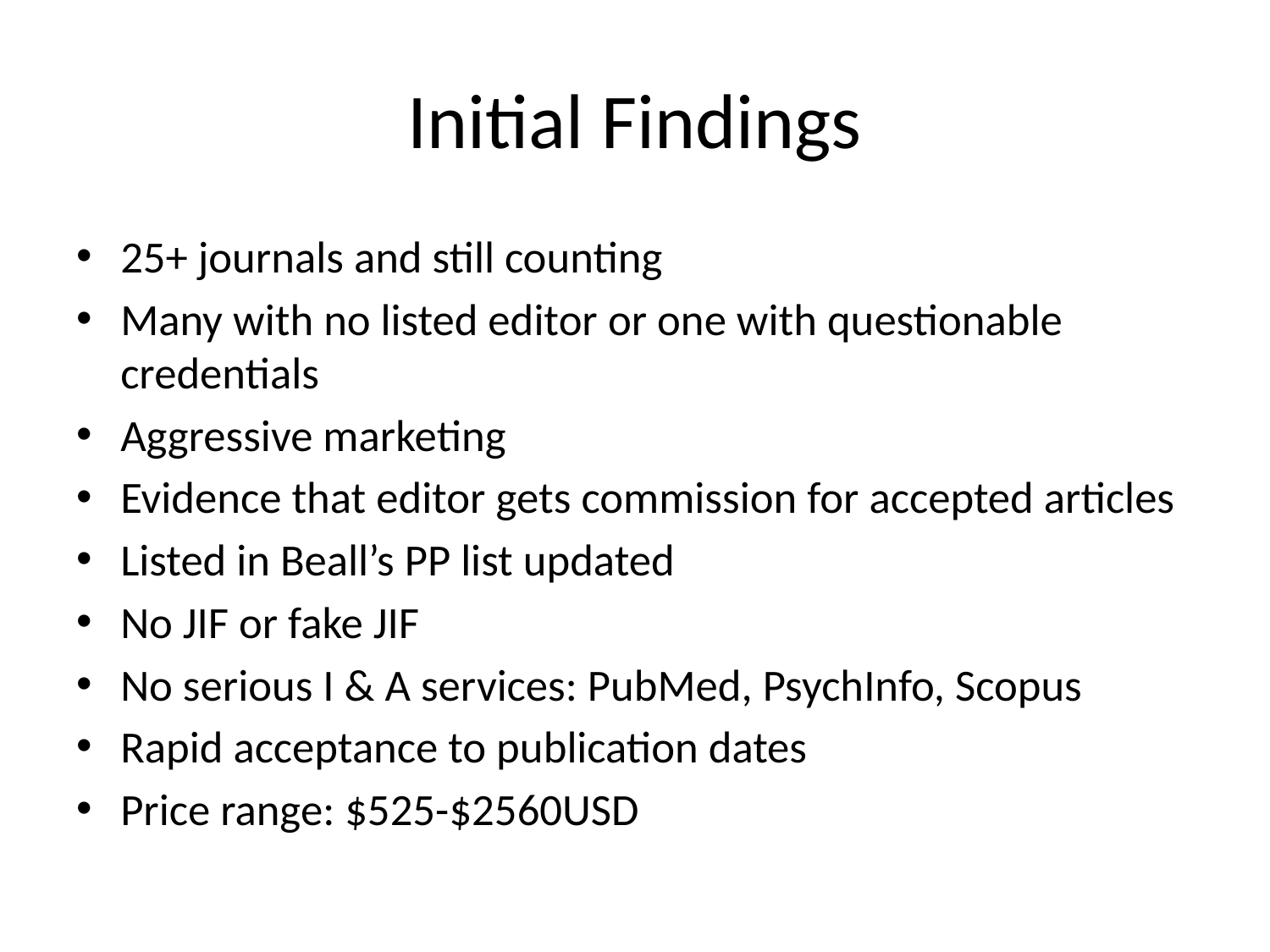

# Initial Findings
25+ journals and still counting
Many with no listed editor or one with questionable credentials
Aggressive marketing
Evidence that editor gets commission for accepted articles
Listed in Beall’s PP list updated
No JIF or fake JIF
No serious I & A services: PubMed, PsychInfo, Scopus
Rapid acceptance to publication dates
Price range: $525-$2560USD